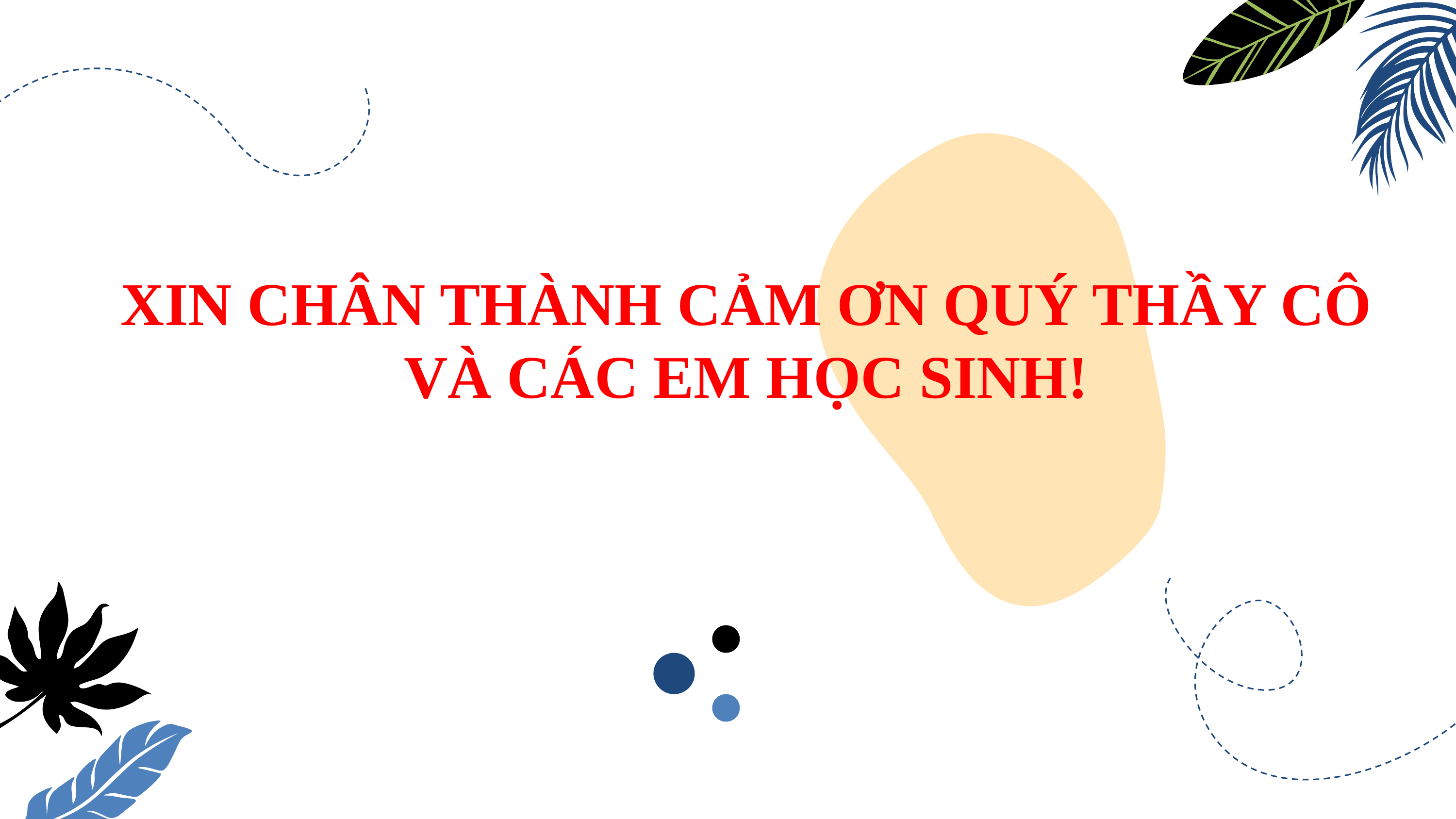

# XIN CHÂN THÀNH CẢM ƠN QUÝ THẦY CÔ VÀ CÁC EM HỌC SINH!